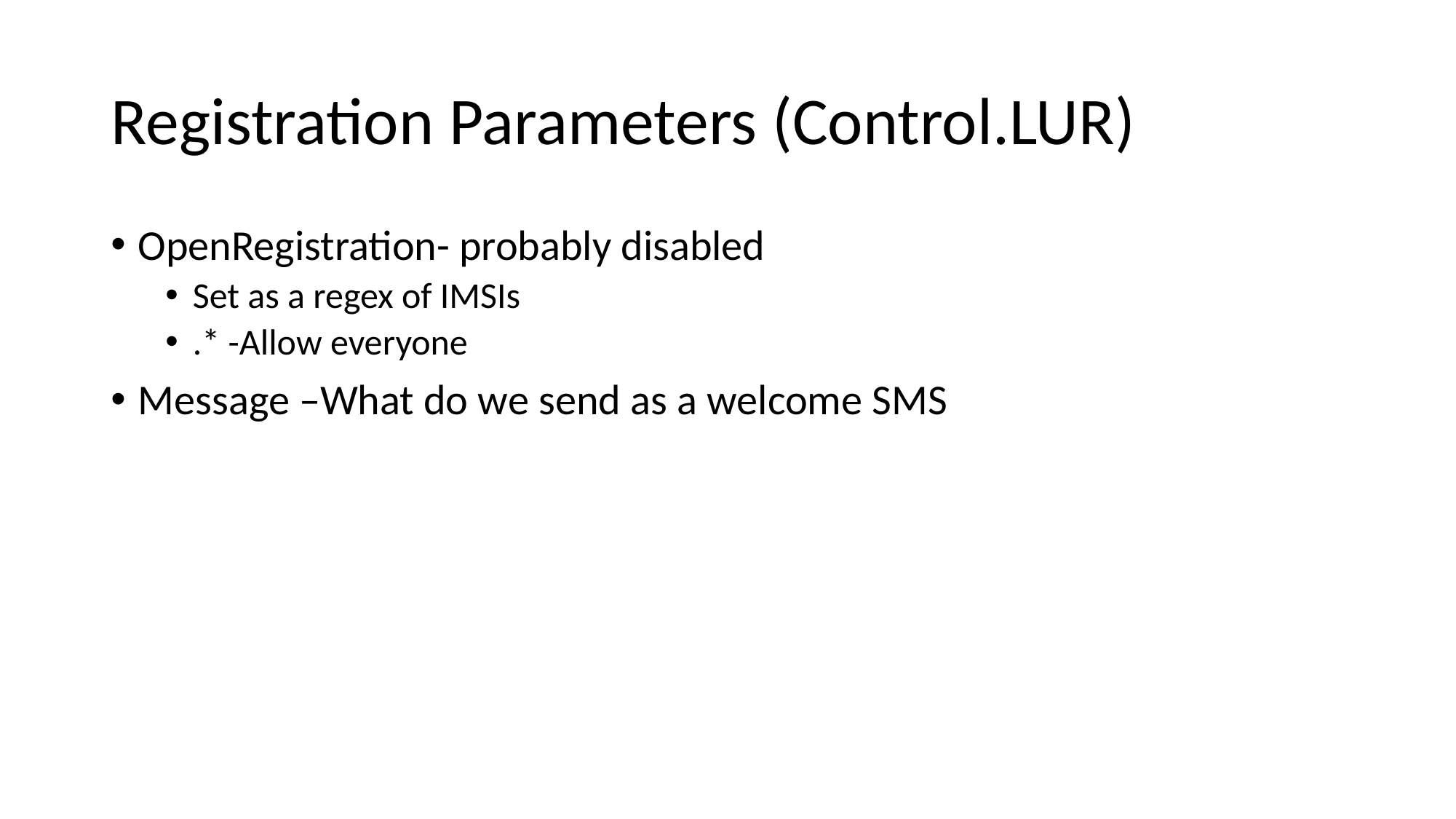

# Registration Parameters (Control.LUR)
OpenRegistration- probably disabled
Set as a regex of IMSIs
.* -Allow everyone
Message –What do we send as a welcome SMS